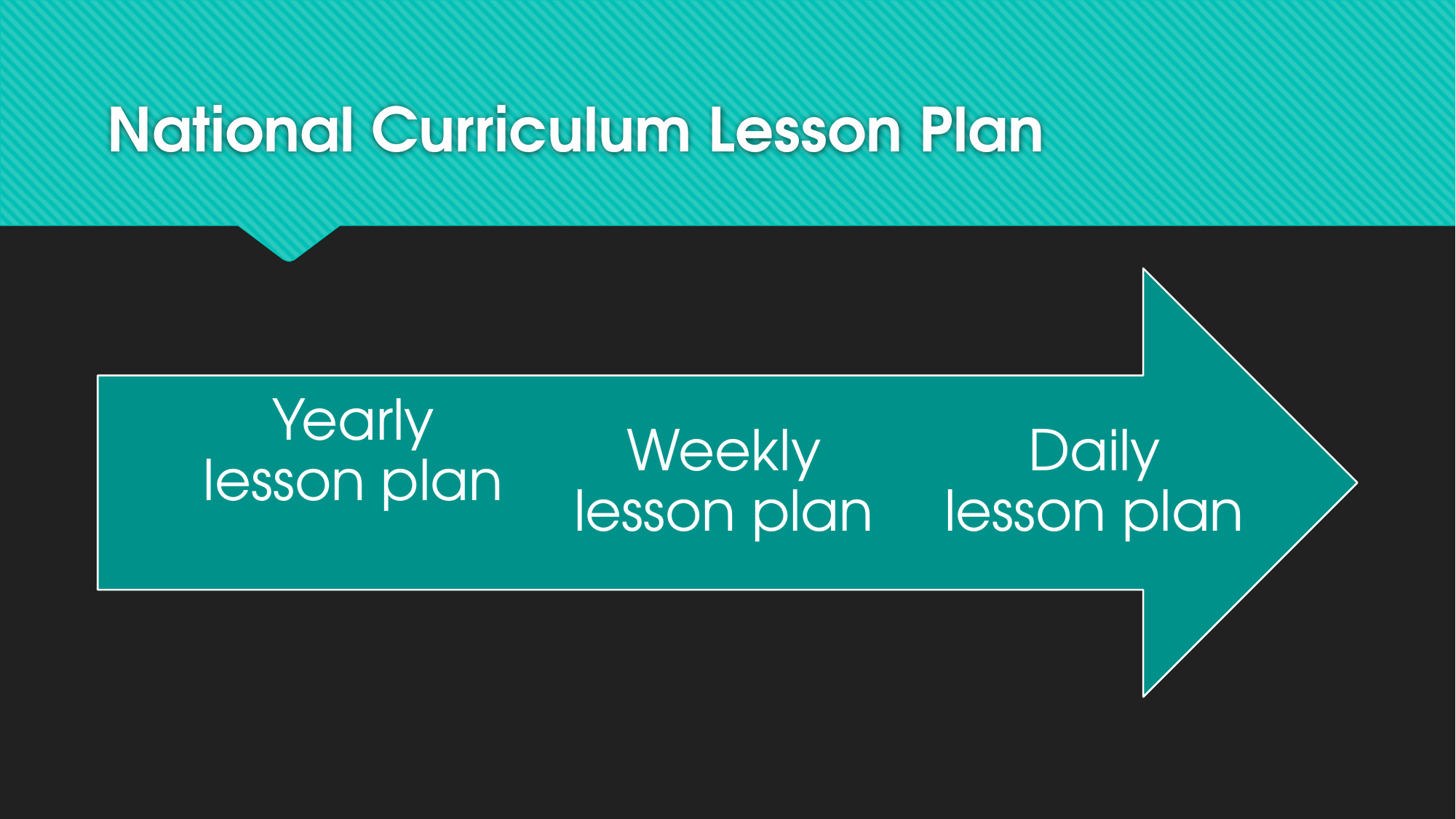

# National Curriculum Lesson Plan
Daily lesson plan
Weekly lesson plan
Yearly lesson plan